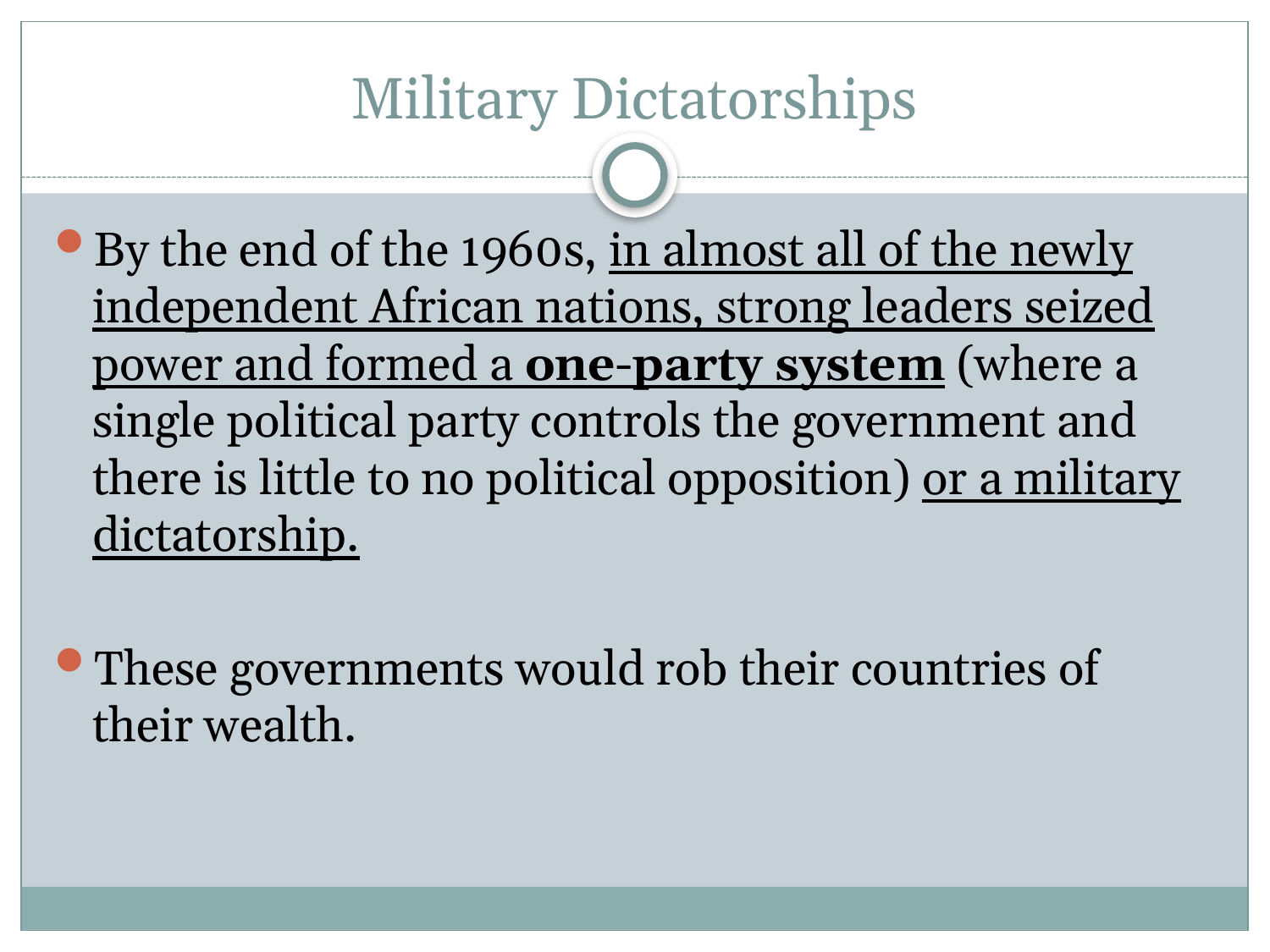

# Military Dictatorships
By the end of the 1960s, in almost all of the newly independent African nations, strong leaders seized power and formed a one-party system (where a single political party controls the government and there is little to no political opposition) or a military dictatorship.

These governments would rob their countries of their wealth.